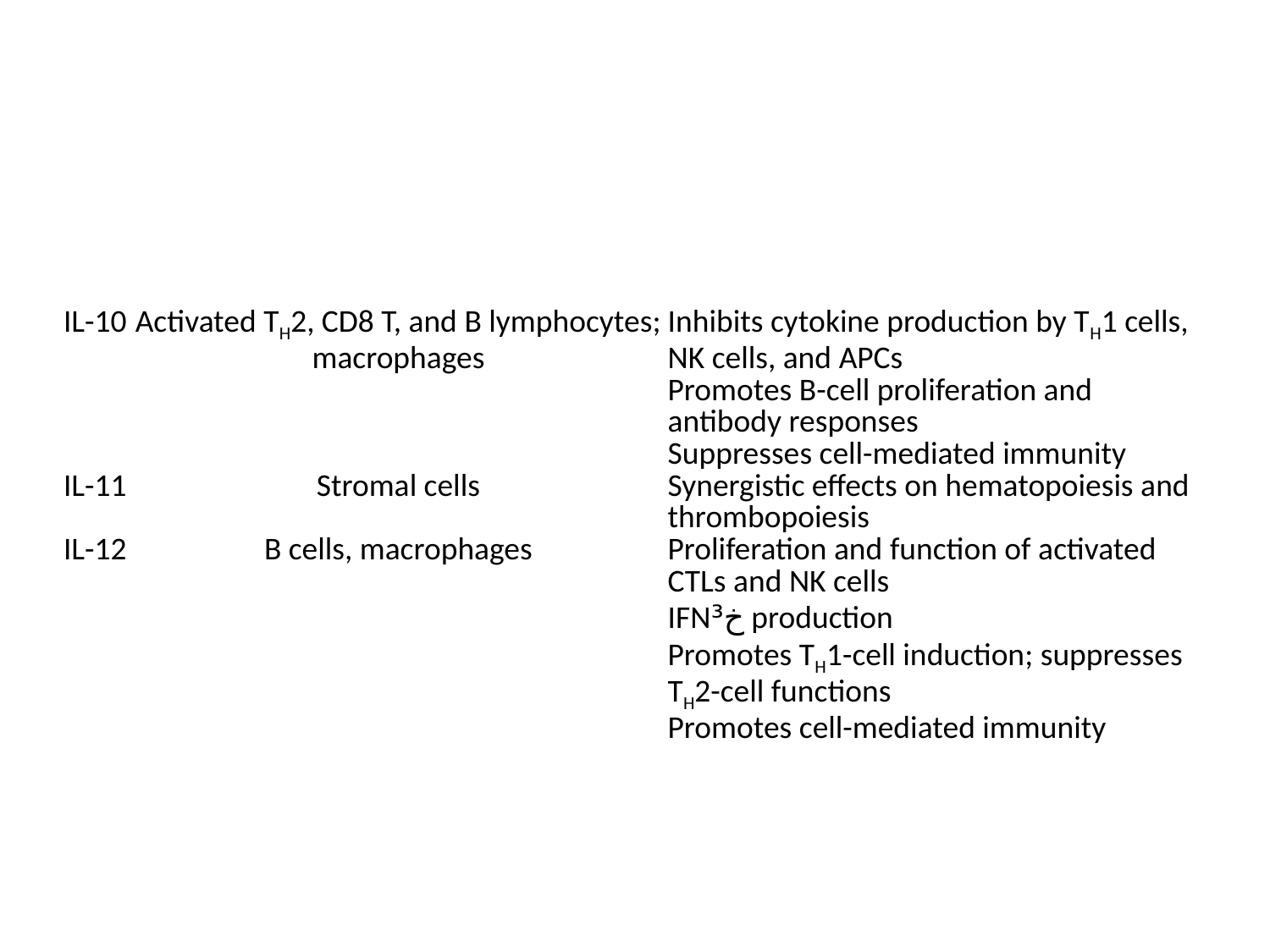

|  |  |  |
| --- | --- | --- |
| IL-10 | Activated TH2, CD8 T, and B lymphocytes; macrophages | Inhibits cytokine production by TH1 cells, NK cells, and APCs Promotes B-cell proliferation and antibody responses Suppresses cell-mediated immunity |
| IL-11 | Stromal cells | Synergistic effects on hematopoiesis and thrombopoiesis |
| IL-12 | B cells, macrophages | Proliferation and function of activated CTLs and NK cells IFNخ³ production Promotes TH1-cell induction; suppresses TH2-cell functions Promotes cell-mediated immunity |